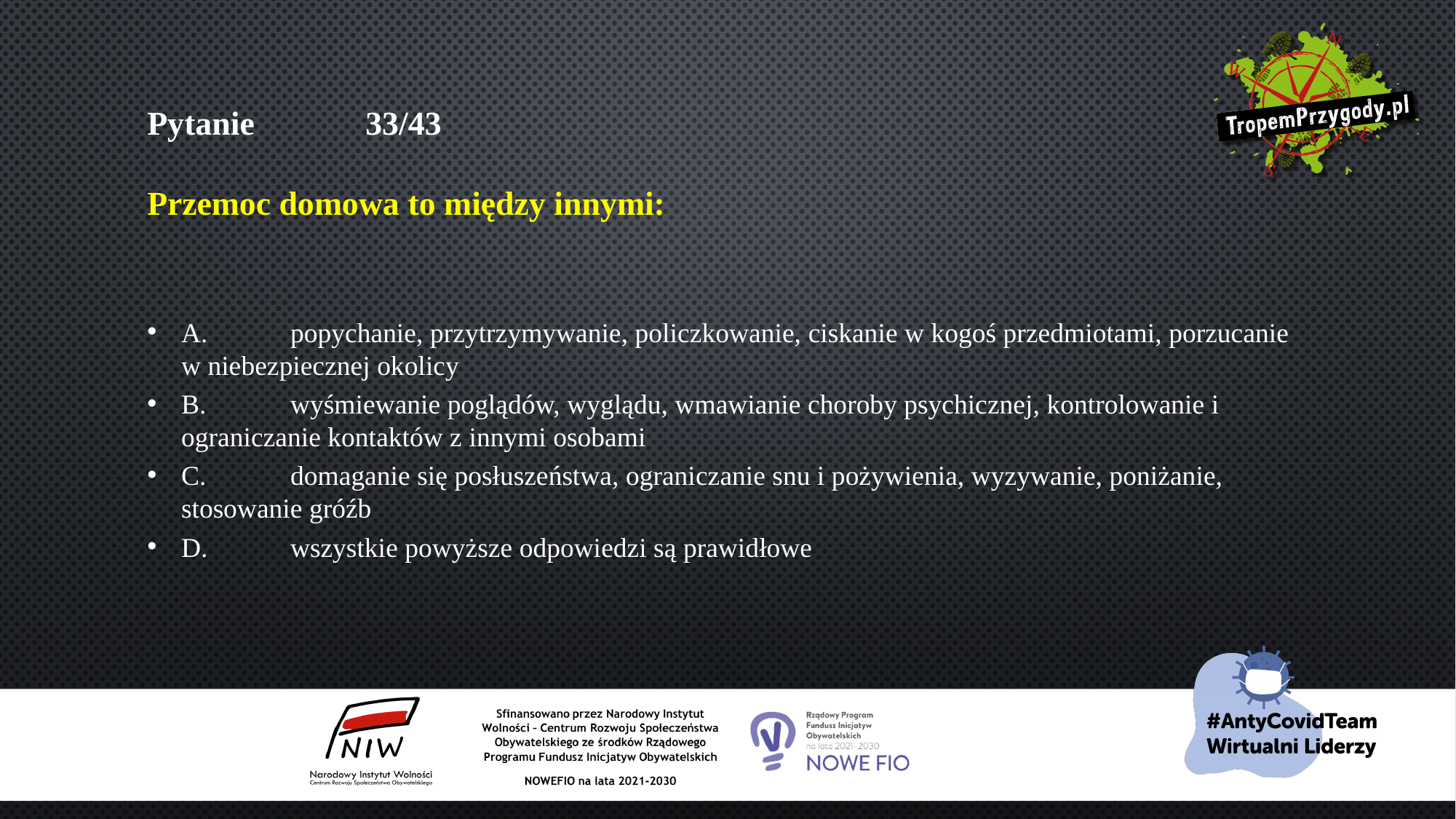

# Pytanie 	33/43 Przemoc domowa to między innymi:
A.	popychanie, przytrzymywanie, policzkowanie, ciskanie w kogoś przedmiotami, porzucanie w niebezpiecznej okolicy
B.	wyśmiewanie poglądów, wyglądu, wmawianie choroby psychicznej, kontrolowanie i ograniczanie kontaktów z innymi osobami
C.	domaganie się posłuszeństwa, ograniczanie snu i pożywienia, wyzywanie, poniżanie, stosowanie gróźb
D.	wszystkie powyższe odpowiedzi są prawidłowe